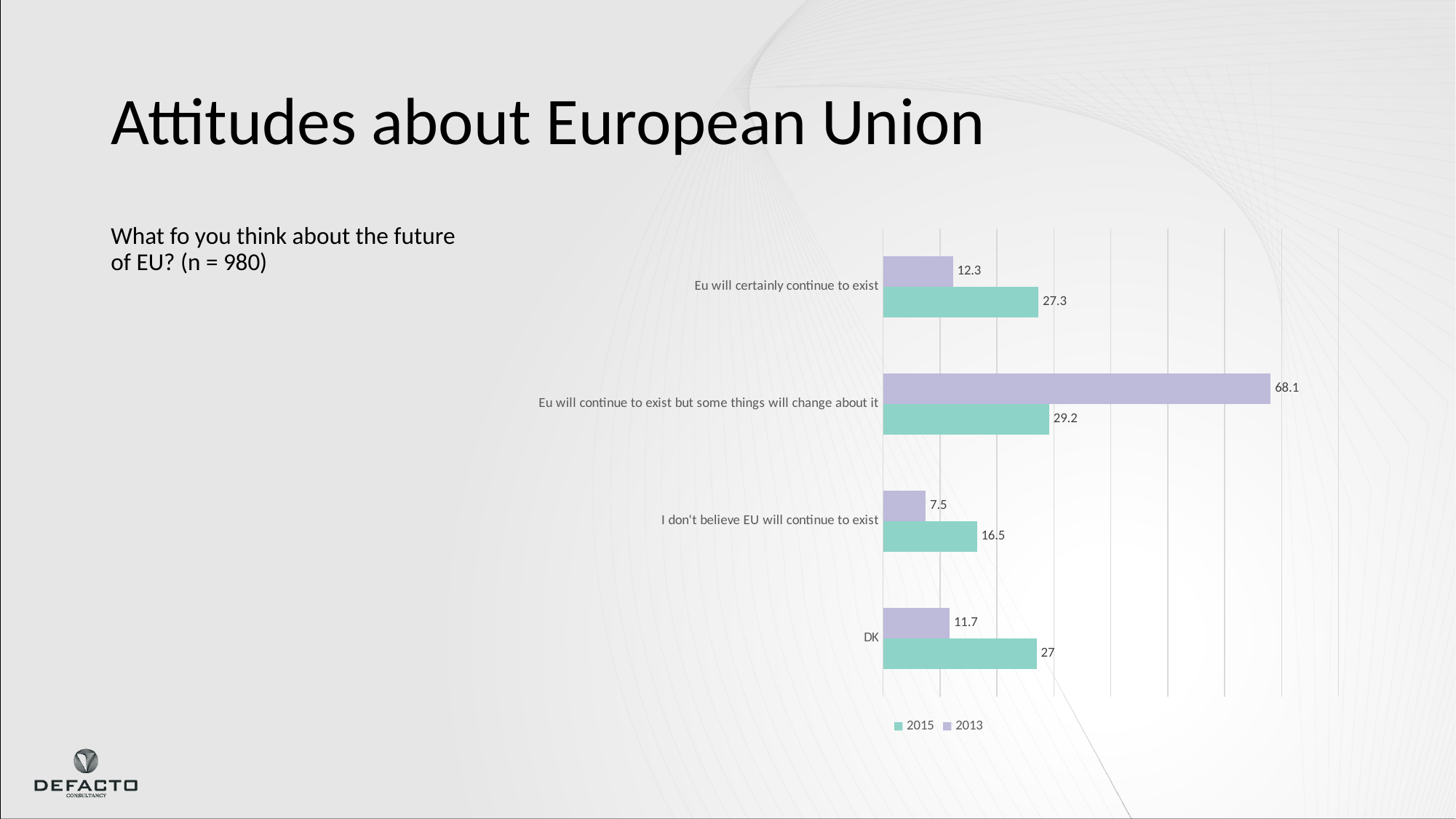

# Attitudes about European Union
What fo you think about the future of EU? (n = 980)

### Chart

| Category | 2013 | 2015 |
|---|---|---|
| Eu will certainly continue to exist | 12.3 | 27.3 |
| Eu will continue to exist but some things will change about it | 68.1 | 29.2 |
| I don't believe EU will continue to exist | 7.5 | 16.5 |
| DK | 11.7 | 27.0 |